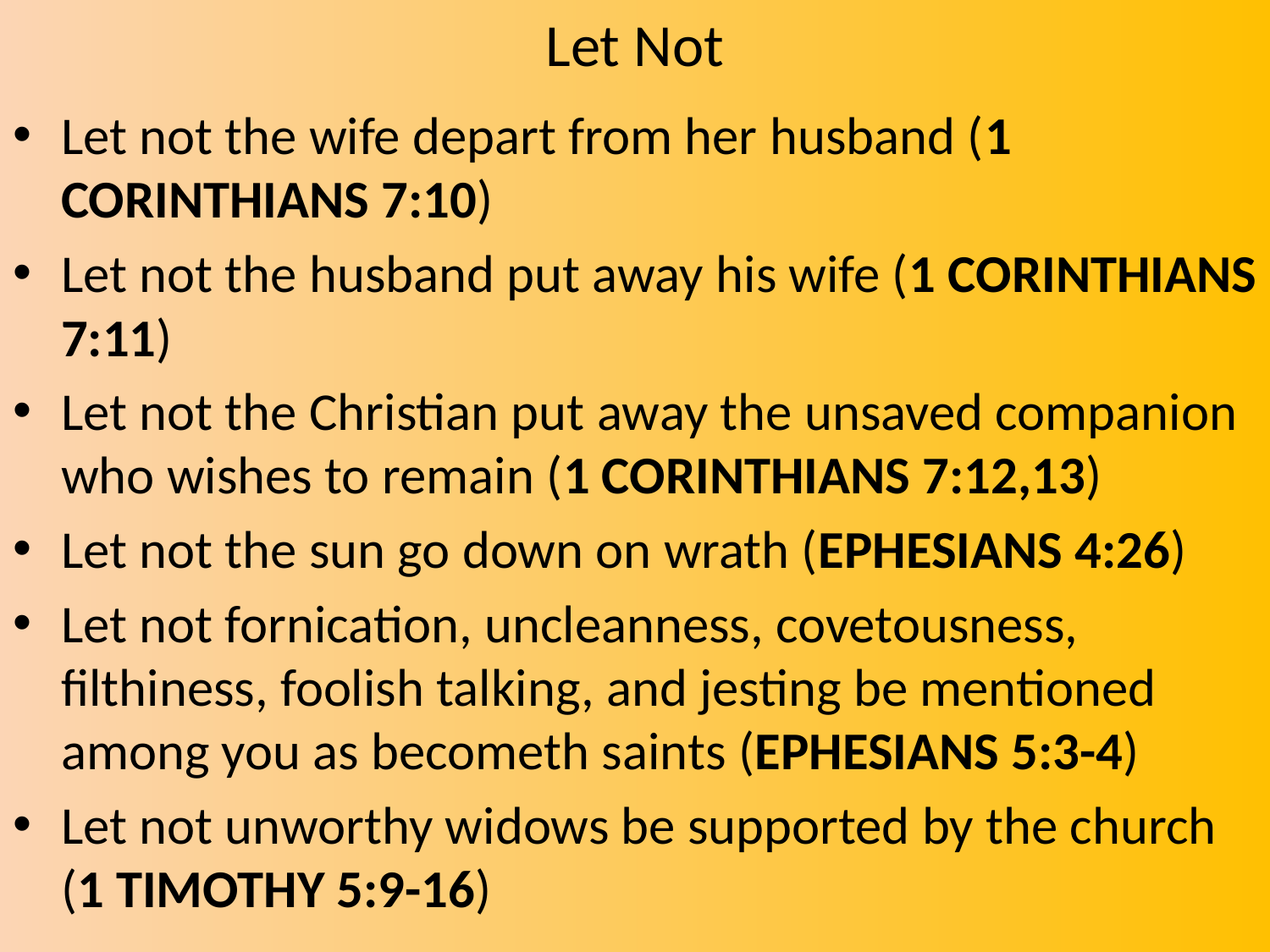

# Let Not
Let not the wife depart from her husband (1 CORINTHIANS 7:10)
Let not the husband put away his wife (1 CORINTHIANS 7:11)
Let not the Christian put away the unsaved companion who wishes to remain (1 CORINTHIANS 7:12,13)
Let not the sun go down on wrath (EPHESIANS 4:26)
Let not fornication, uncleanness, covetousness, filthiness, foolish talking, and jesting be mentioned among you as becometh saints (EPHESIANS 5:3-4)
Let not unworthy widows be supported by the church (1 TIMOTHY 5:9-16)